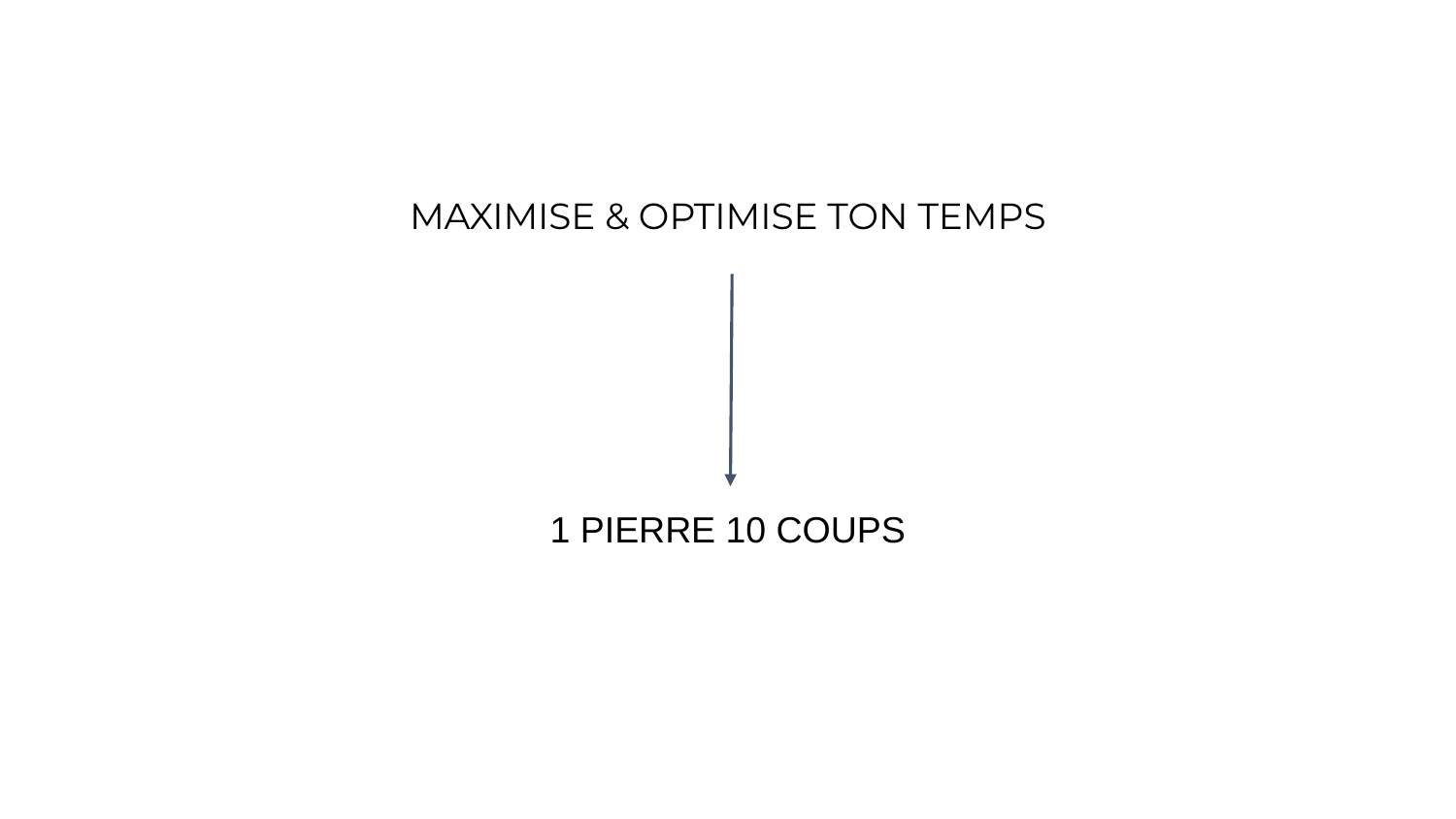

MAXIMISE & OPTIMISE TON TEMPS

1 PIERRE 10 COUPS